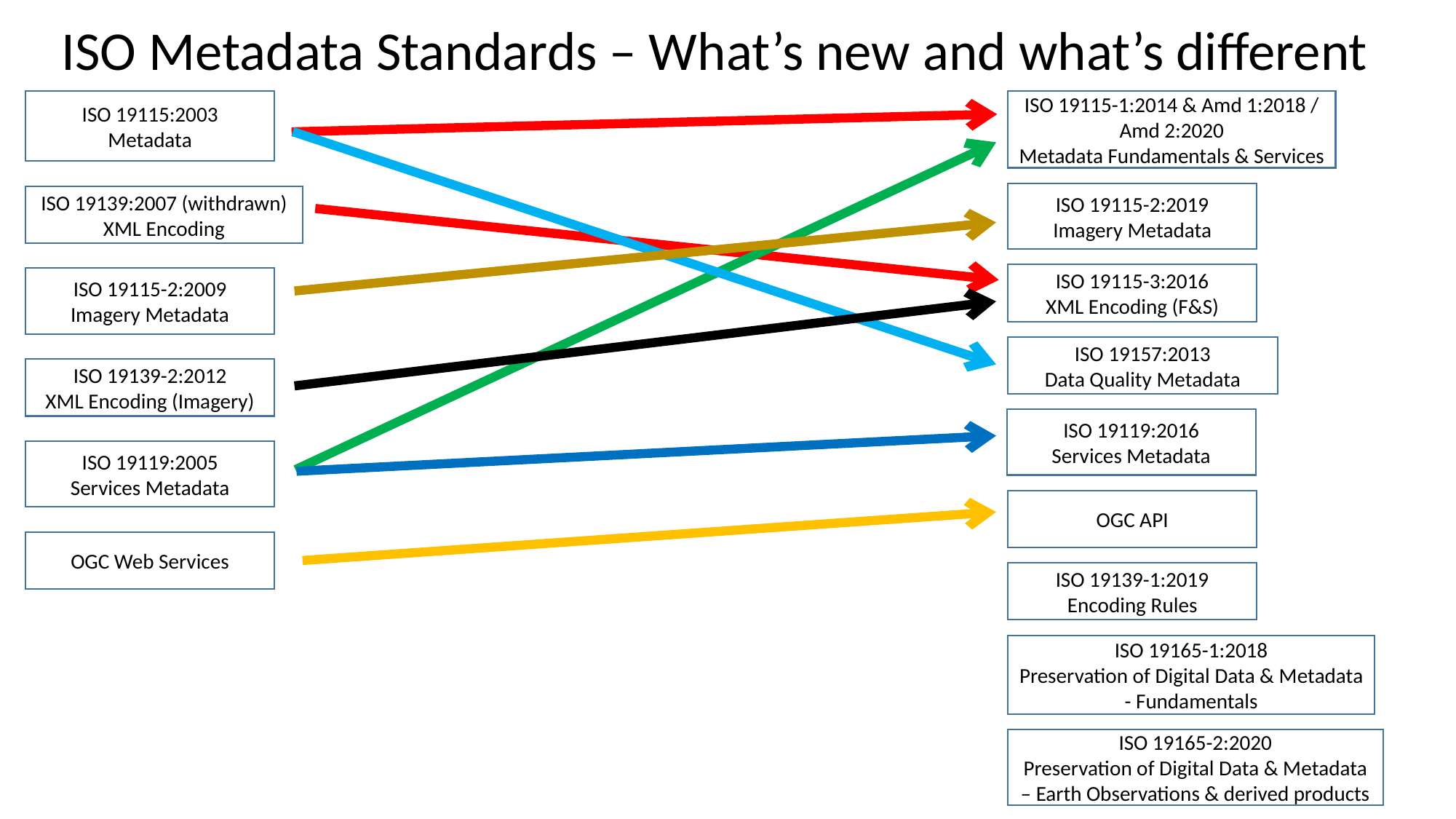

# ISO Metadata Standards – What’s new and what’s different
ISO 19115:2003
Metadata
ISO 19115-1:2014 & Amd 1:2018 / Amd 2:2020
Metadata Fundamentals & Services
ISO 19115-2:2019
Imagery Metadata
ISO 19139:2007 (withdrawn)
XML Encoding
ISO 19115-3:2016
XML Encoding (F&S)
ISO 19115-2:2009
Imagery Metadata
ISO 19157:2013
Data Quality Metadata
ISO 19139-2:2012
XML Encoding (Imagery)
ISO 19119:2016
Services Metadata
ISO 19119:2005
Services Metadata
OGC API
OGC Web Services
ISO 19139-1:2019
Encoding Rules
ISO 19165-1:2018
Preservation of Digital Data & Metadata - Fundamentals
ISO 19165-2:2020
Preservation of Digital Data & Metadata – Earth Observations & derived products